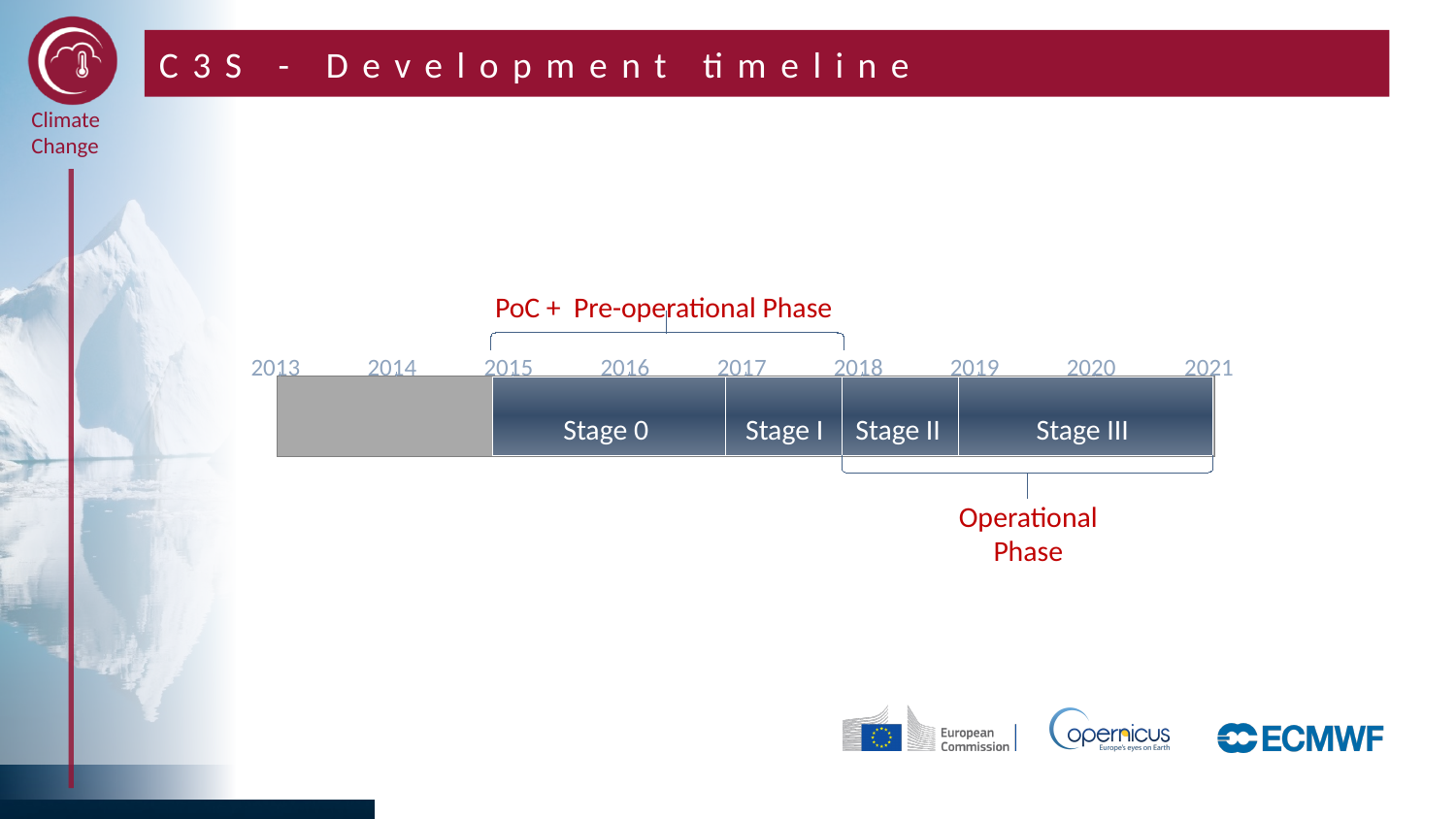

# C3S - Development timeline

Stage 0

Stage I

Stage II

Stage III

PoC +  Pre-operational Phase

2013
2014
2015
2016
2017
2018
2019
2020
2021

Operational Phase